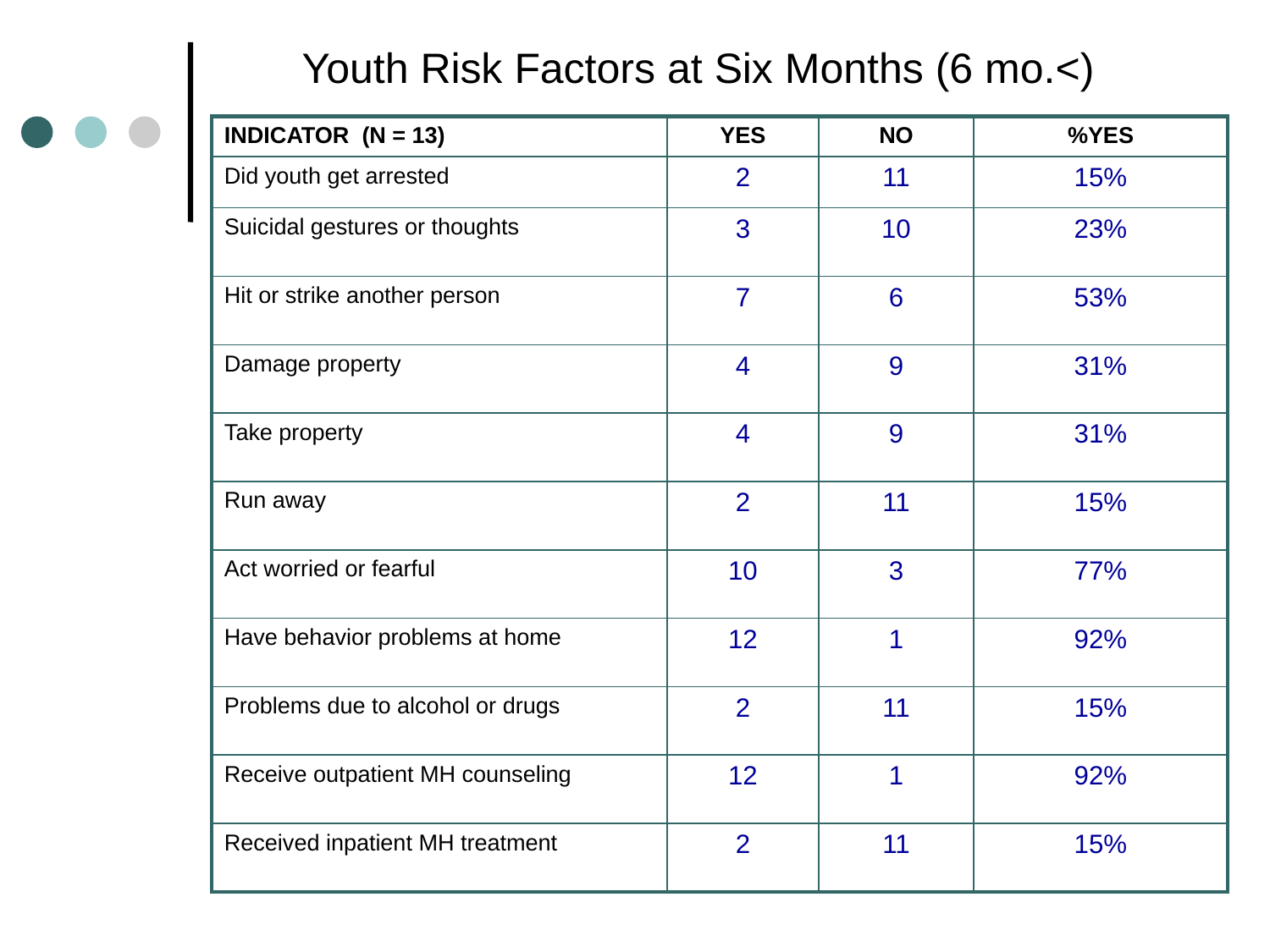

# Youth Risk Factors at Six Months (6 mo.<)
| INDICATOR (N = 13) | YES | NO | %YES |
| --- | --- | --- | --- |
| Did youth get arrested | 2 | 11 | 15% |
| Suicidal gestures or thoughts | 3 | 10 | 23% |
| Hit or strike another person | 7 | 6 | 53% |
| Damage property | 4 | 9 | 31% |
| Take property | 4 | 9 | 31% |
| Run away | 2 | 11 | 15% |
| Act worried or fearful | 10 | 3 | 77% |
| Have behavior problems at home | 12 | 1 | 92% |
| Problems due to alcohol or drugs | 2 | 11 | 15% |
| Receive outpatient MH counseling | 12 | 1 | 92% |
| Received inpatient MH treatment | 2 | 11 | 15% |